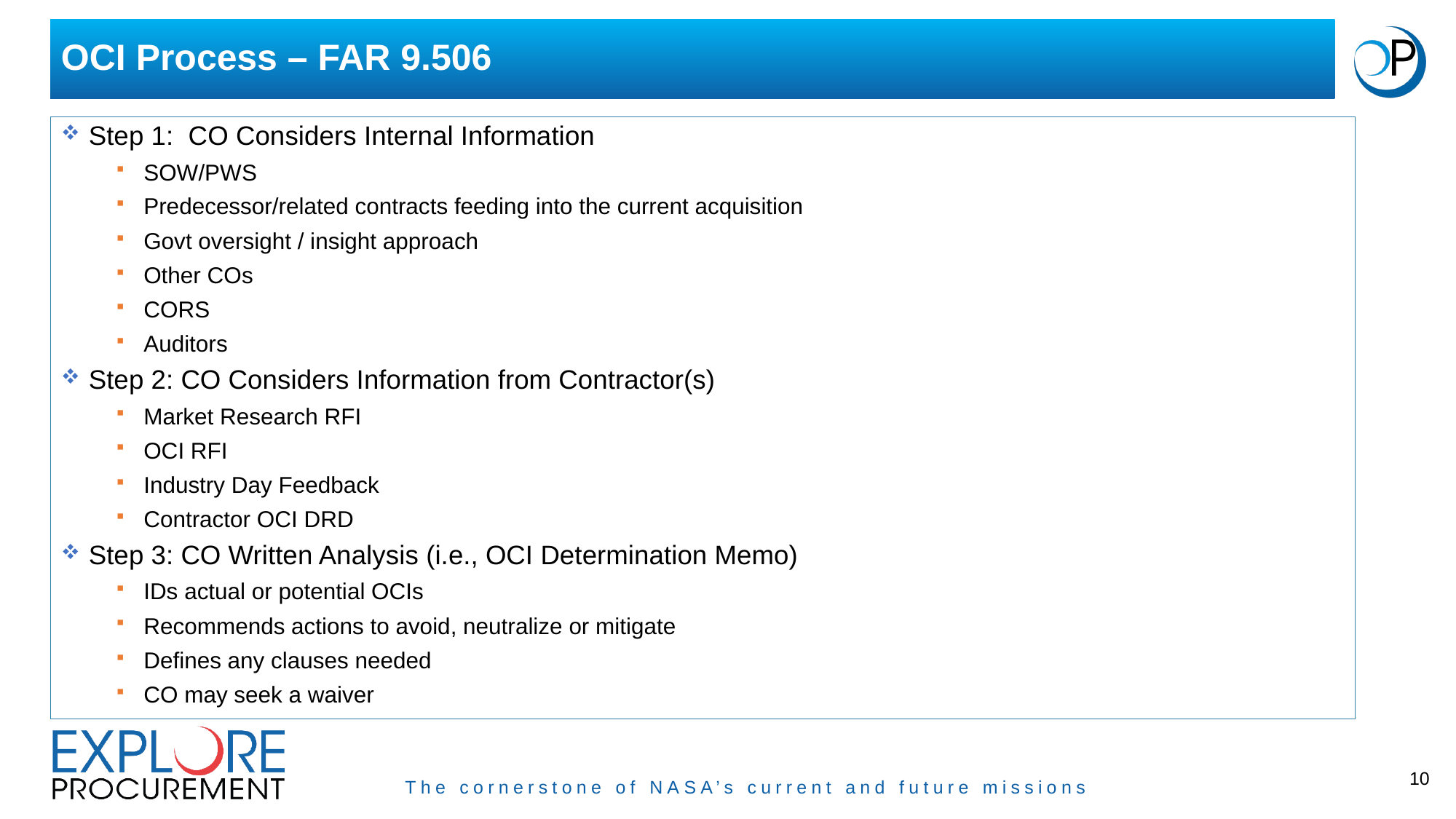

# OCI Process – FAR 9.506
Step 1:  CO Considers Internal Information
SOW/PWS
Predecessor/related contracts feeding into the current acquisition
Govt oversight / insight approach
Other COs
CORS
Auditors
Step 2: CO Considers Information from Contractor(s)
Market Research RFI
OCI RFI
Industry Day Feedback
Contractor OCI DRD
Step 3: CO Written Analysis (i.e., OCI Determination Memo)
IDs actual or potential OCIs
Recommends actions to avoid, neutralize or mitigate
Defines any clauses needed
CO may seek a waiver
10